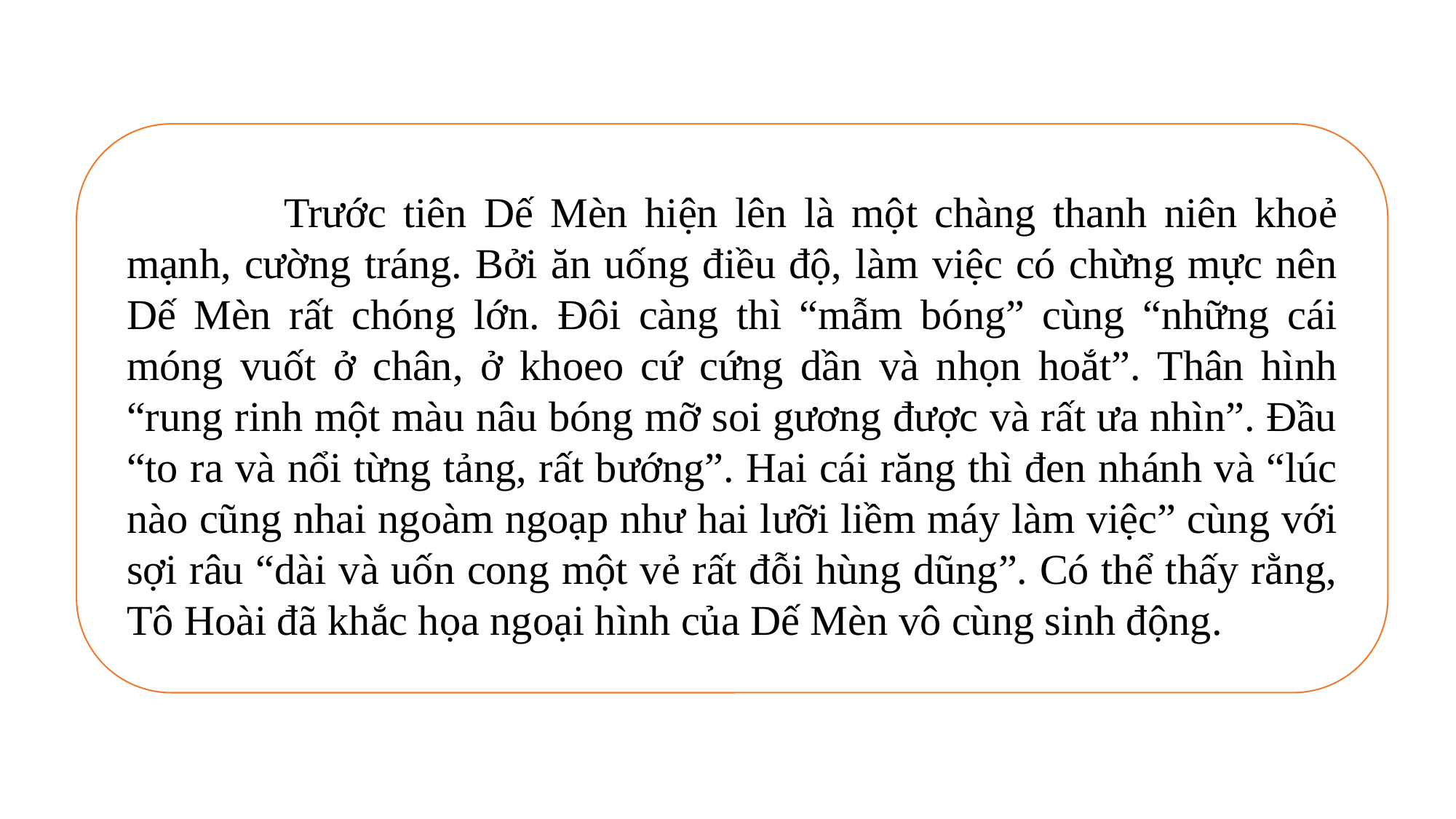

Trước tiên Dế Mèn hiện lên là một chàng thanh niên khoẻ mạnh, cường tráng. Bởi ăn uống điều độ, làm việc có chừng mực nên Dế Mèn rất chóng lớn. Đôi càng thì “mẫm bóng” cùng “những cái móng vuốt ở chân, ở khoeo cứ cứng dần và nhọn hoắt”. Thân hình “rung rinh một màu nâu bóng mỡ soi gương được và rất ưa nhìn”. Đầu “to ra và nổi từng tảng, rất bướng”. Hai cái răng thì đen nhánh và “lúc nào cũng nhai ngoàm ngoạp như hai lưỡi liềm máy làm việc” cùng với sợi râu “dài và uốn cong một vẻ rất đỗi hùng dũng”. Có thể thấy rằng, Tô Hoài đã khắc họa ngoại hình của Dế Mèn vô cùng sinh động.